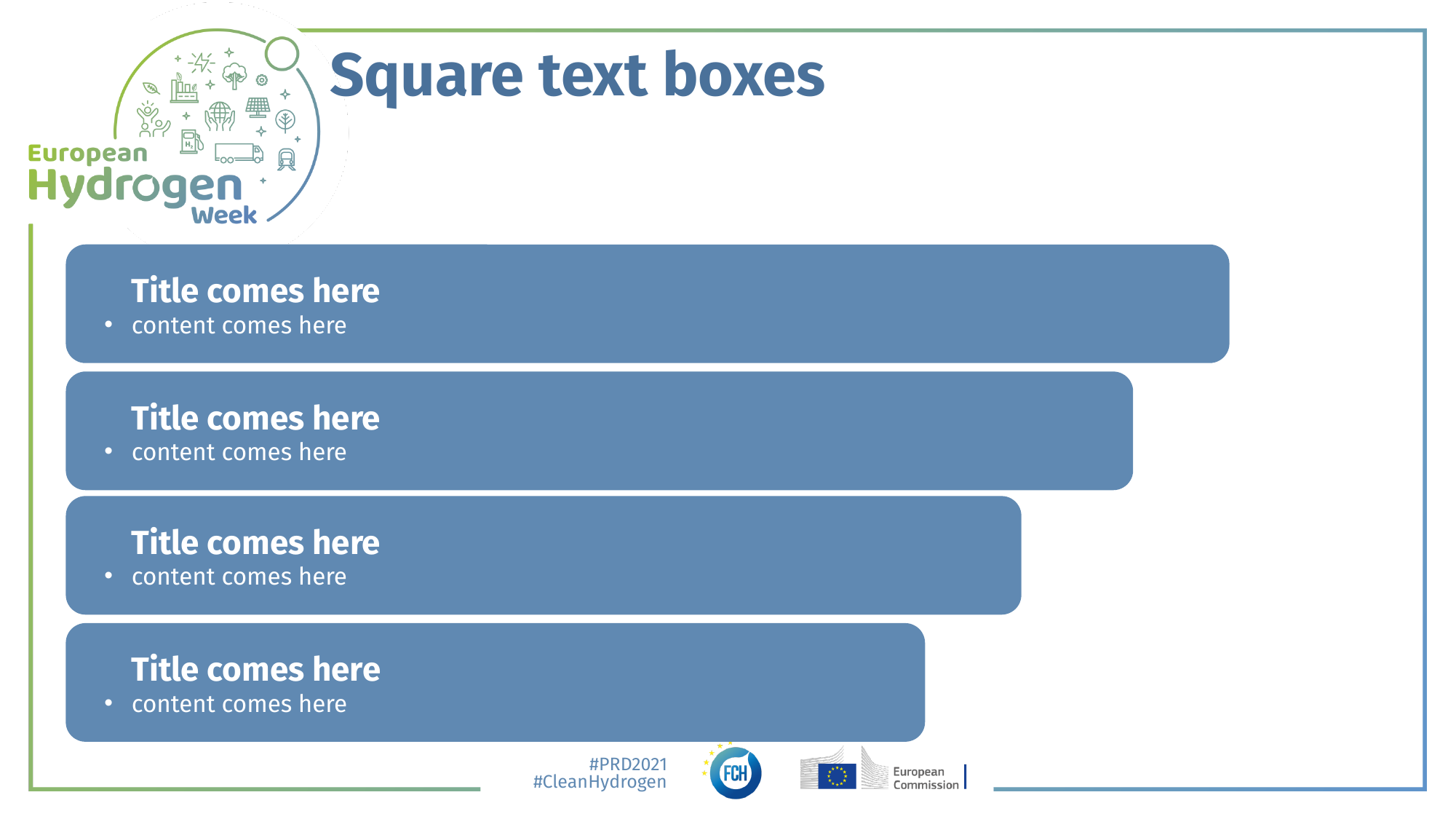

24
Square text boxes

Title comes here
content comes here

Title comes here
content comes here

Title comes here
content comes here

Title comes here
content comes here